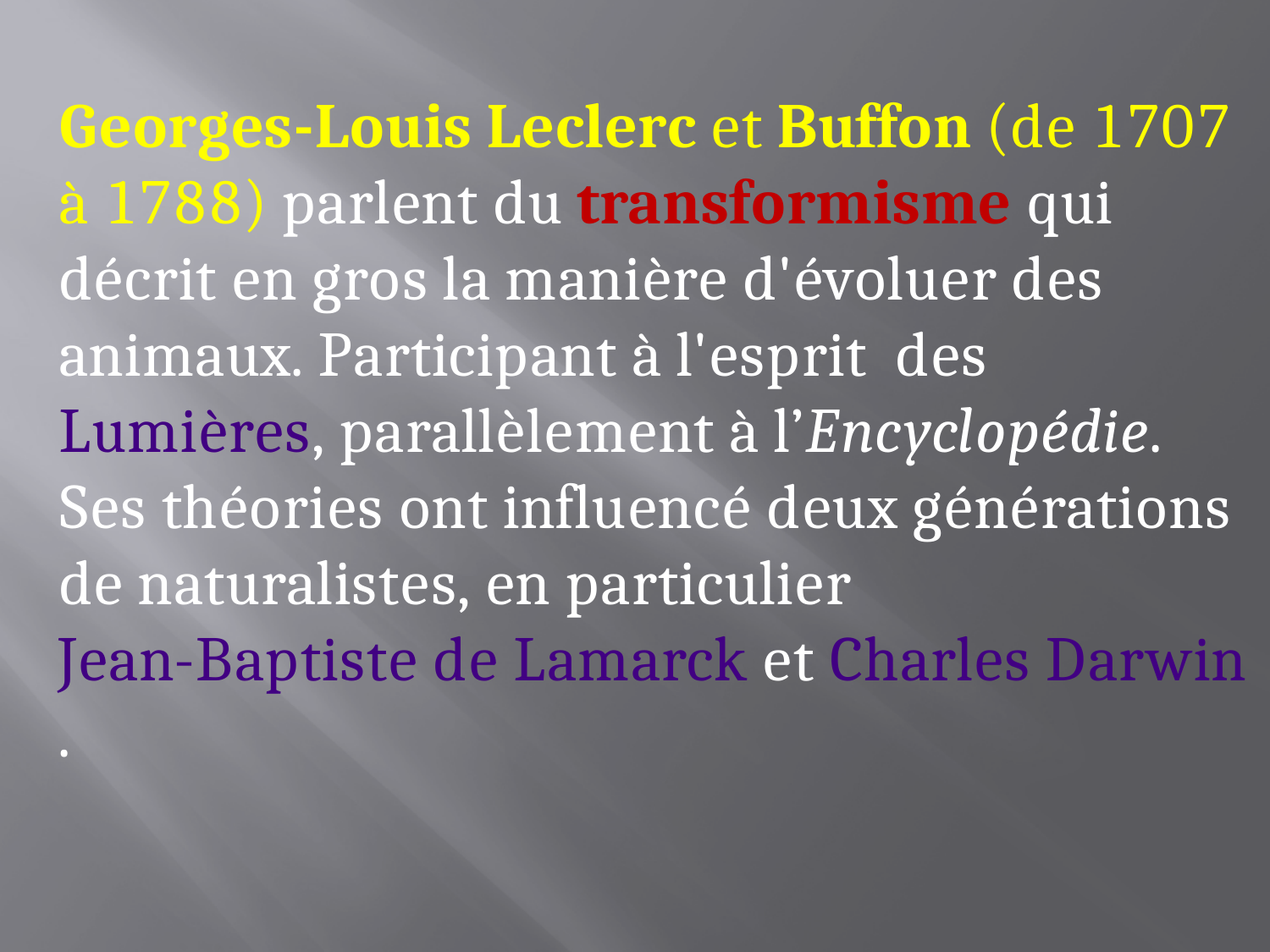

Georges-Louis Leclerc et Buffon (de 1707 à 1788) parlent du transformisme qui décrit en gros la manière d'évoluer des animaux. Participant à l'esprit  des
Lumières, parallèlement à l’Encyclopédie. Ses théories ont influencé deux générations de naturalistes, en particulier Jean-Baptiste de Lamarck et Charles Darwin.